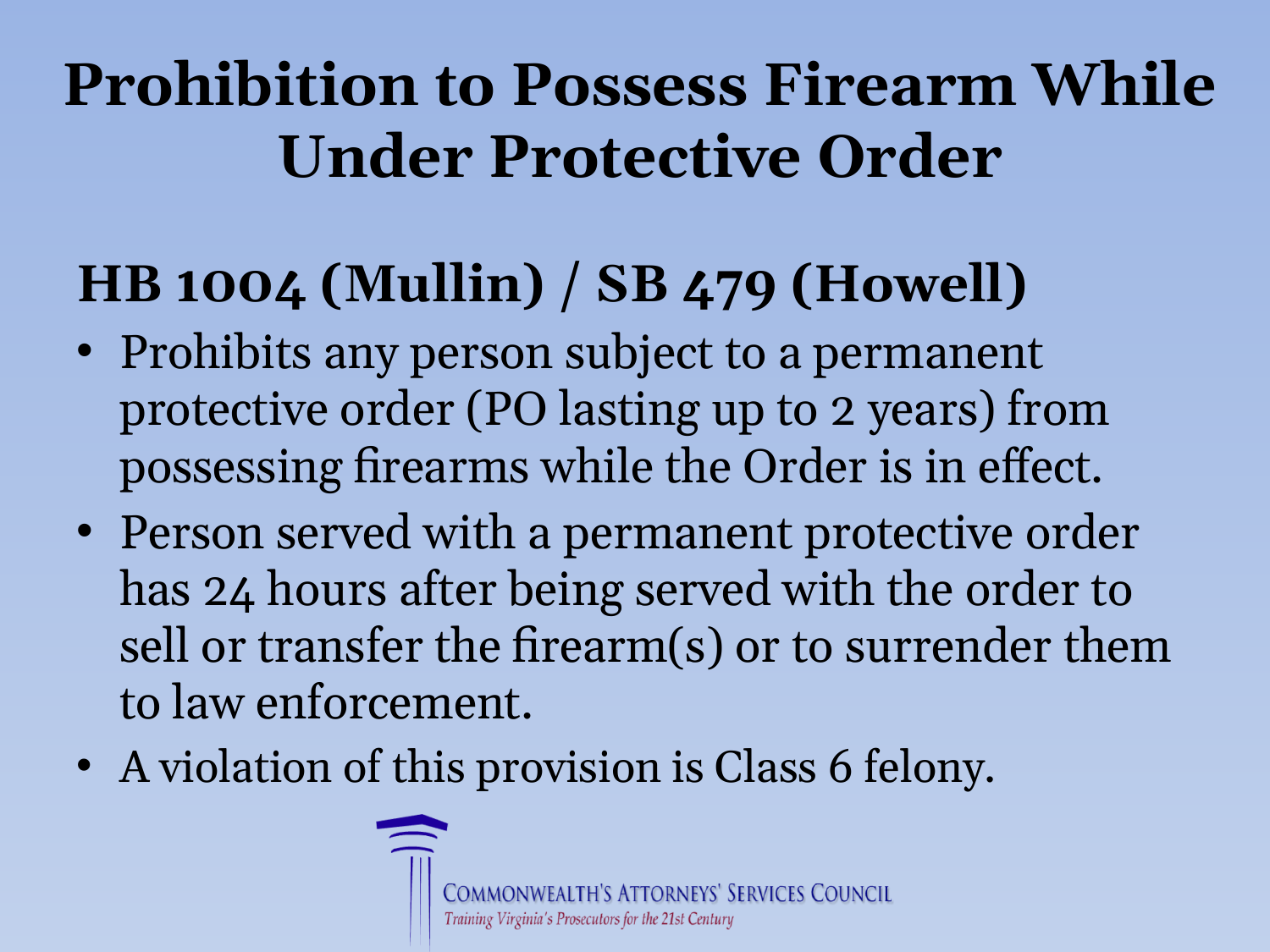

# Prohibition to Possess Firearm While Under Protective Order
HB 1004 (Mullin) / SB 479 (Howell)
Prohibits any person subject to a permanent protective order (PO lasting up to 2 years) from possessing firearms while the Order is in effect.
Person served with a permanent protective order has 24 hours after being served with the order to sell or transfer the firearm(s) or to surrender them to law enforcement.
A violation of this provision is Class 6 felony.